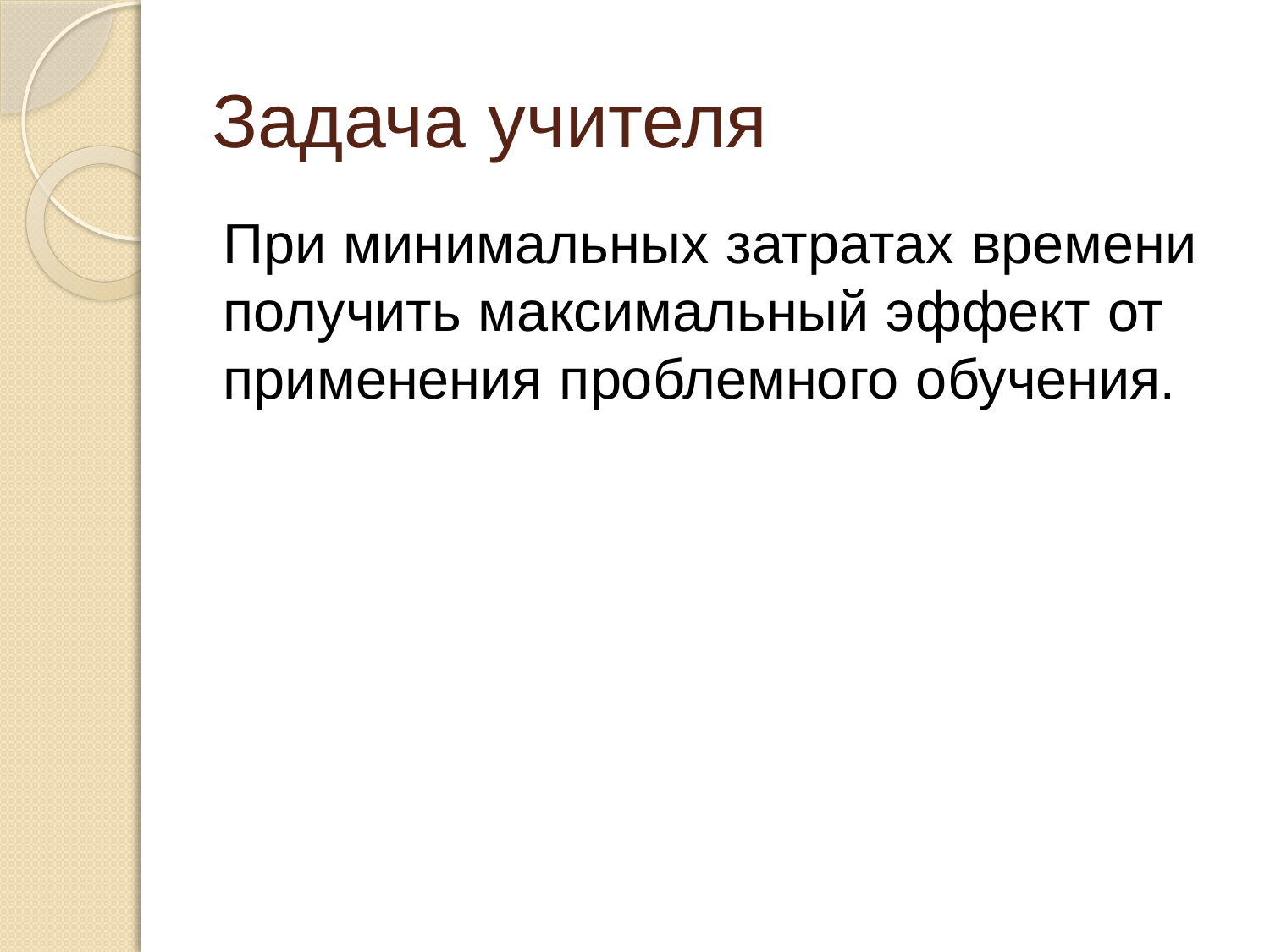

# Задача учителя
При минимальных затратах времени получить максимальный эффект от применения проблемного обучения.